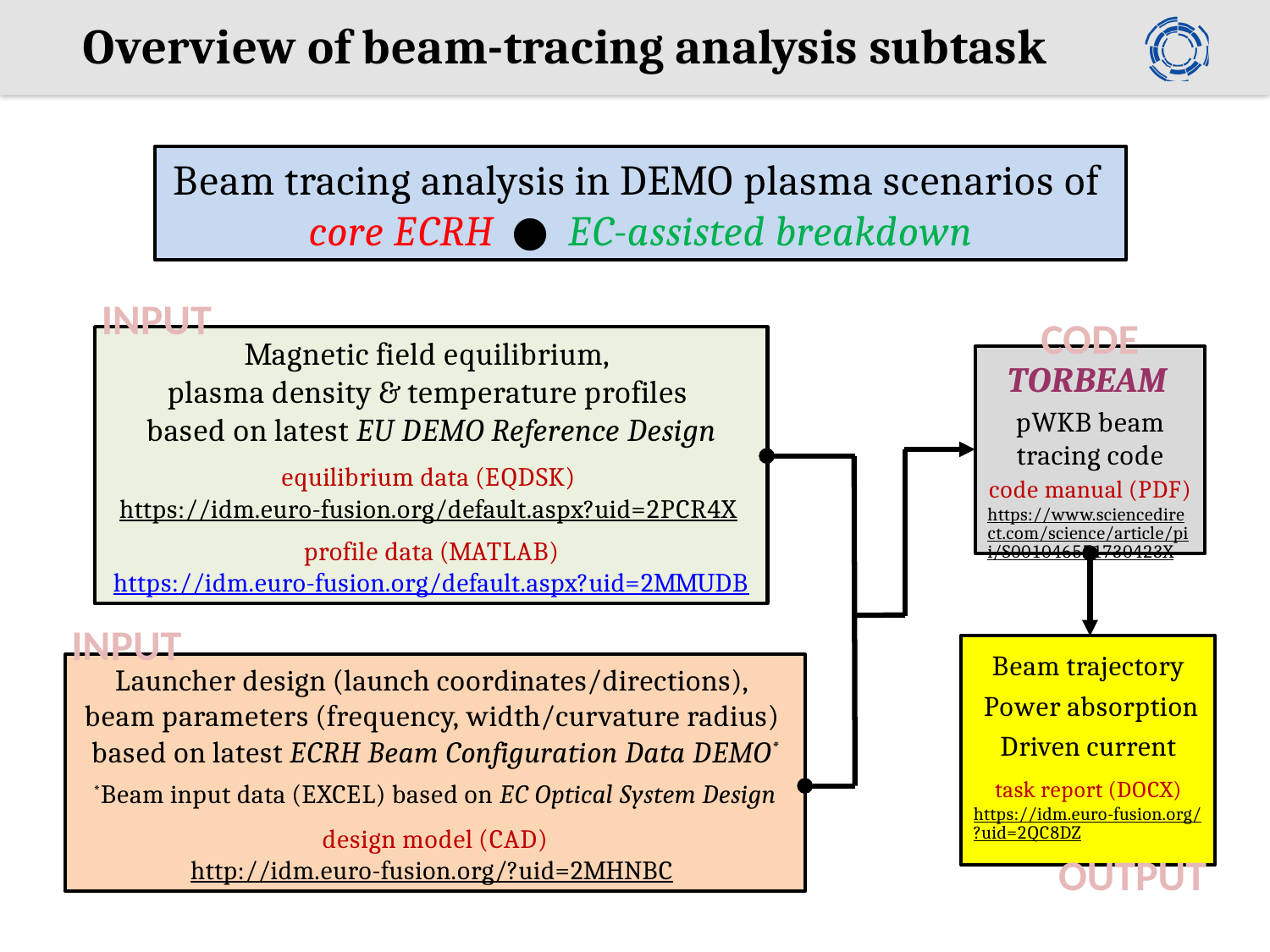

# Overview of beam-tracing analysis subtask
Beam tracing analysis in DEMO plasma scenarios of
core ECRH  ●  EC-assisted breakdown
INPUT
CODE
Magnetic field equilibrium,
plasma density & temperature profiles
based on latest EU DEMO Reference Design

equilibrium data (EQDSK)
https://idm.euro-fusion.org/default.aspx?uid=2PCR4X
profile data (MATLAB)
https://idm.euro-fusion.org/default.aspx?uid=2MMUDB

TORBEAM

pWKB beam tracing code

code manual (PDF)
https://www.sciencedirect.com/science/article/pii/S001046551730423X
INPUT

Beam trajectory

 Power absorption

Driven current

task report (DOCX)
https://idm.euro-fusion.org/?uid=2QC8DZ
Launcher design (launch coordinates/directions),  beam parameters (frequency, width/curvature radius)
based on latest ECRH Beam Configuration Data DEMO*
*Beam input data (EXCEL) based on EC Optical System Design

design model (CAD)
http://idm.euro-fusion.org/?uid=2MHNBC
OUTPUT